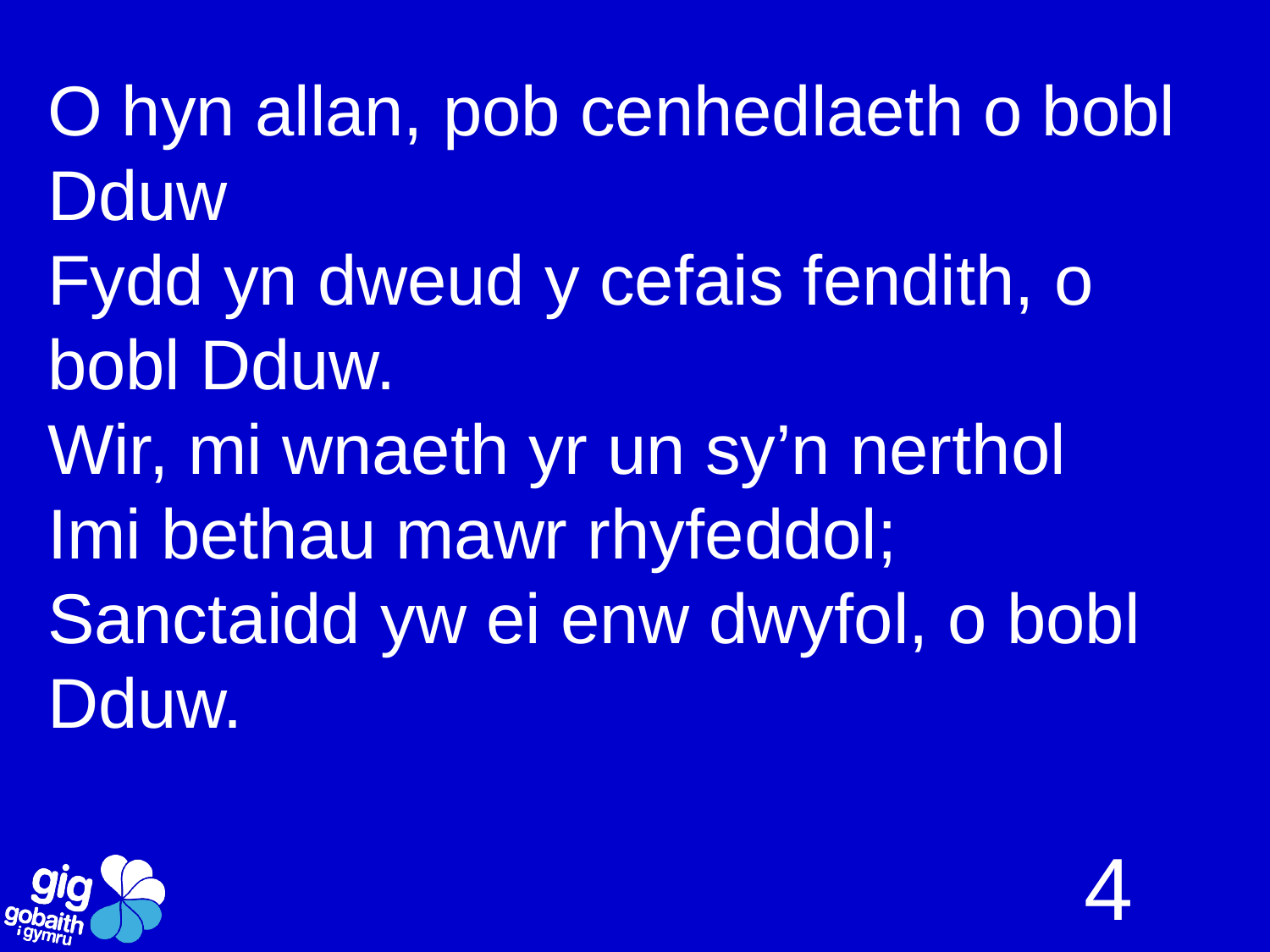

O hyn allan, pob cenhedlaeth o bobl Dduw
Fydd yn dweud y cefais fendith, o bobl Dduw.
Wir, mi wnaeth yr un sy’n nerthol
Imi bethau mawr rhyfeddol;
Sanctaidd yw ei enw dwyfol, o bobl Dduw.
4